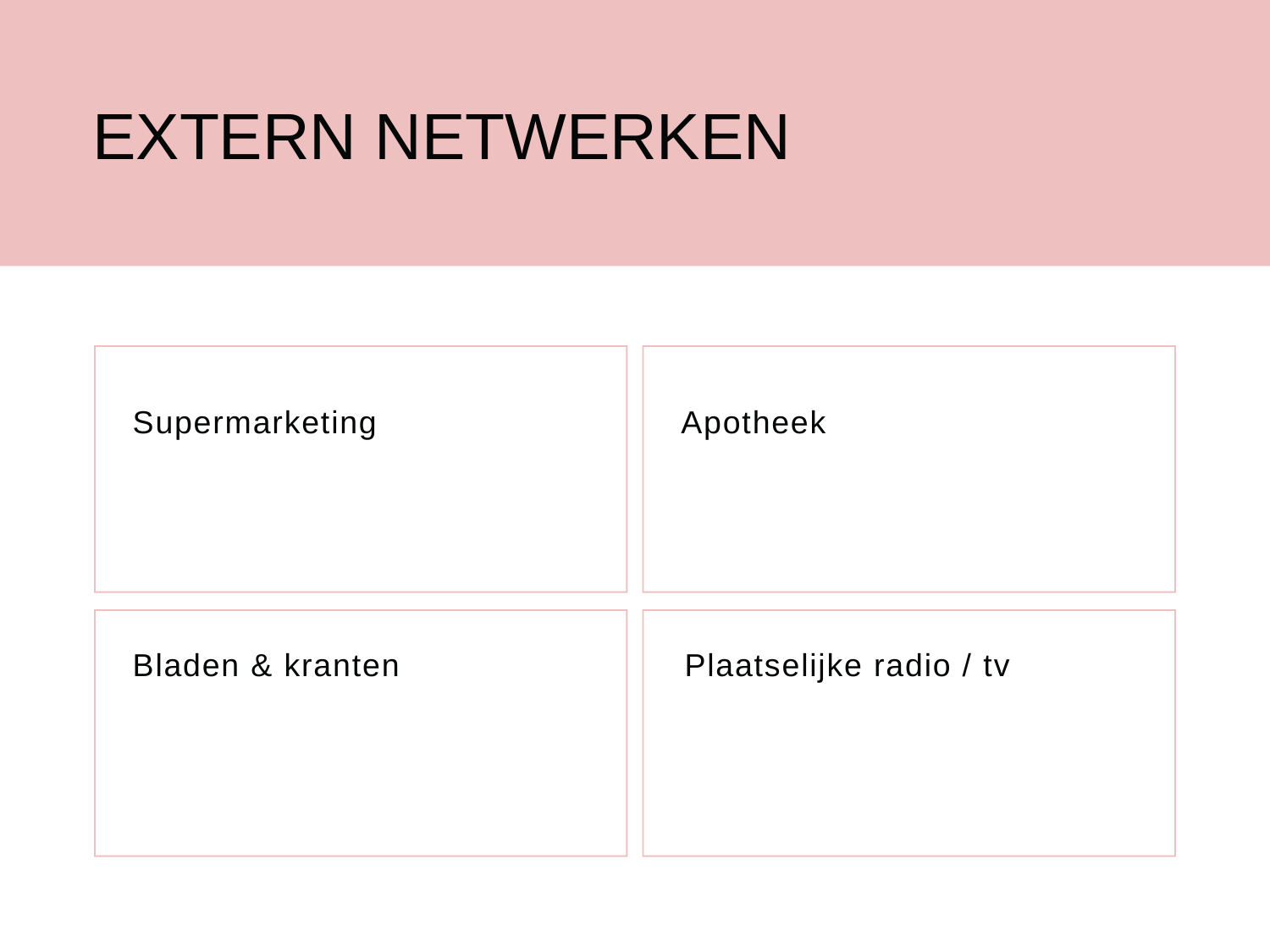

EXTERN NETWERKEN

Supermarketing

Apotheek

Bladen & kranten

Plaatselijke radio / tv